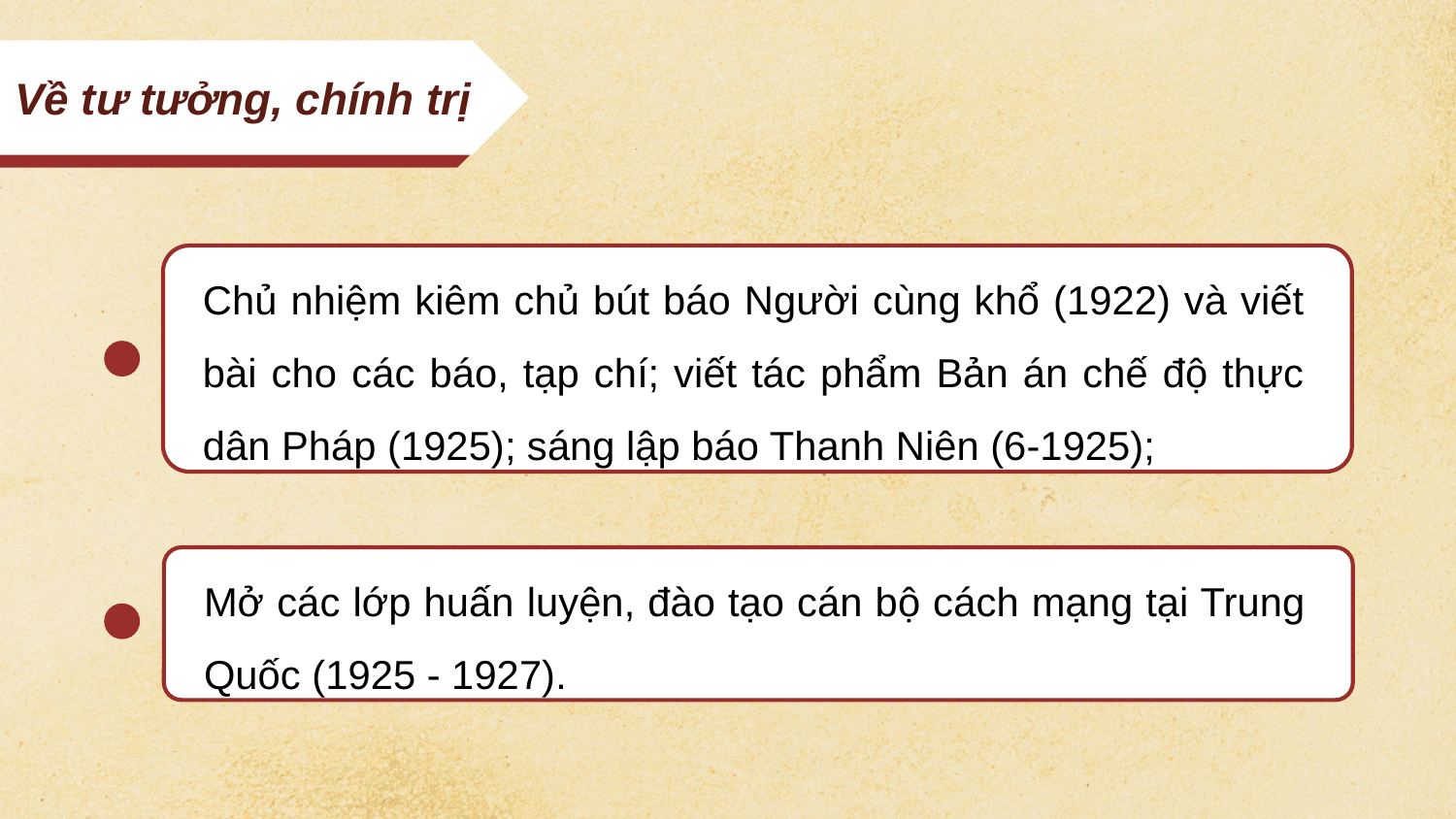

Về tư tưởng, chính trị

Chủ nhiệm kiêm chủ bút báo Người cùng khổ (1922) và viết bài cho các báo, tạp chí; viết tác phẩm Bản án chế độ thực dân Pháp (1925); sáng lập báo Thanh Niên (6-1925);

Mở các lớp huấn luyện, đào tạo cán bộ cách mạng tại Trung Quốc (1925 - 1927).